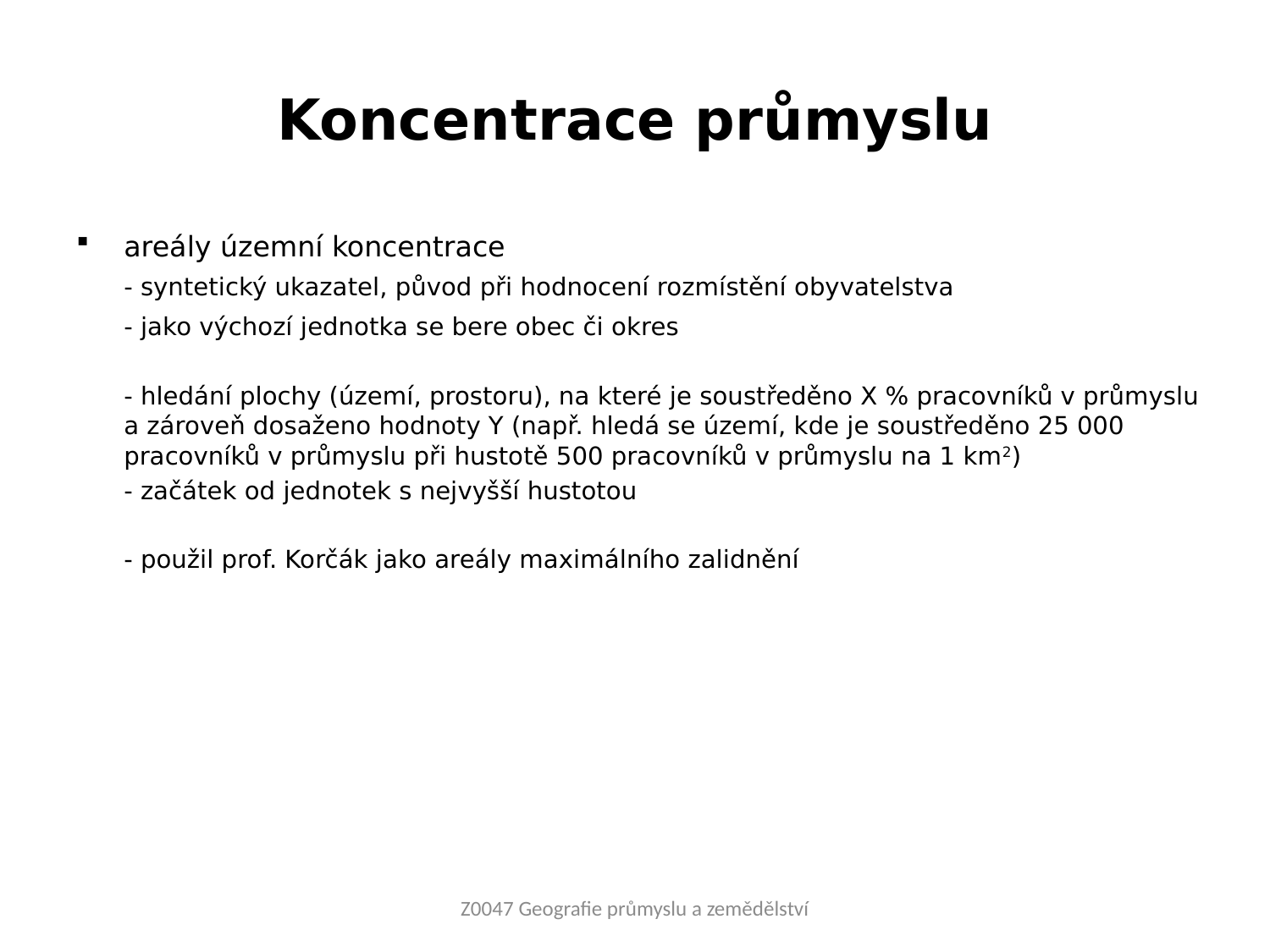

# Koncentrace průmyslu
areály územní koncentrace
	- syntetický ukazatel, původ při hodnocení rozmístění obyvatelstva
	- jako výchozí jednotka se bere obec či okres

	- hledání plochy (území, prostoru), na které je soustředěno X % pracovníků v průmyslu a zároveň dosaženo hodnoty Y (např. hledá se území, kde je soustředěno 25 000 pracovníků v průmyslu při hustotě 500 pracovníků v průmyslu na 1 km2)
	- začátek od jednotek s nejvyšší hustotou

	- použil prof. Korčák jako areály maximálního zalidnění
Z0047 Geografie průmyslu a zemědělství